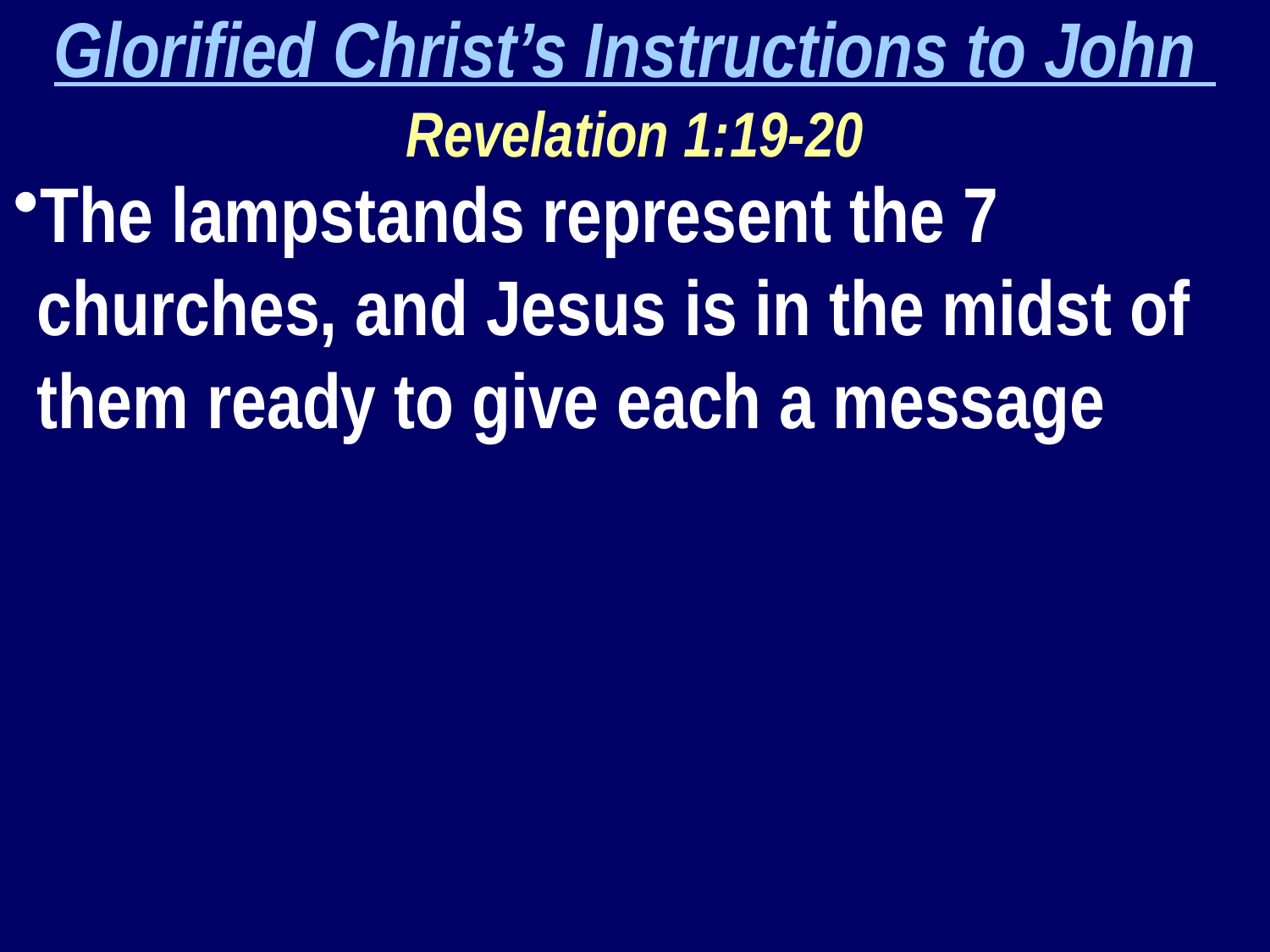

Glorified Christ’s Instructions to John
Revelation 1:19-20
The lampstands represent the 7 churches, and Jesus is in the midst of them ready to give each a message